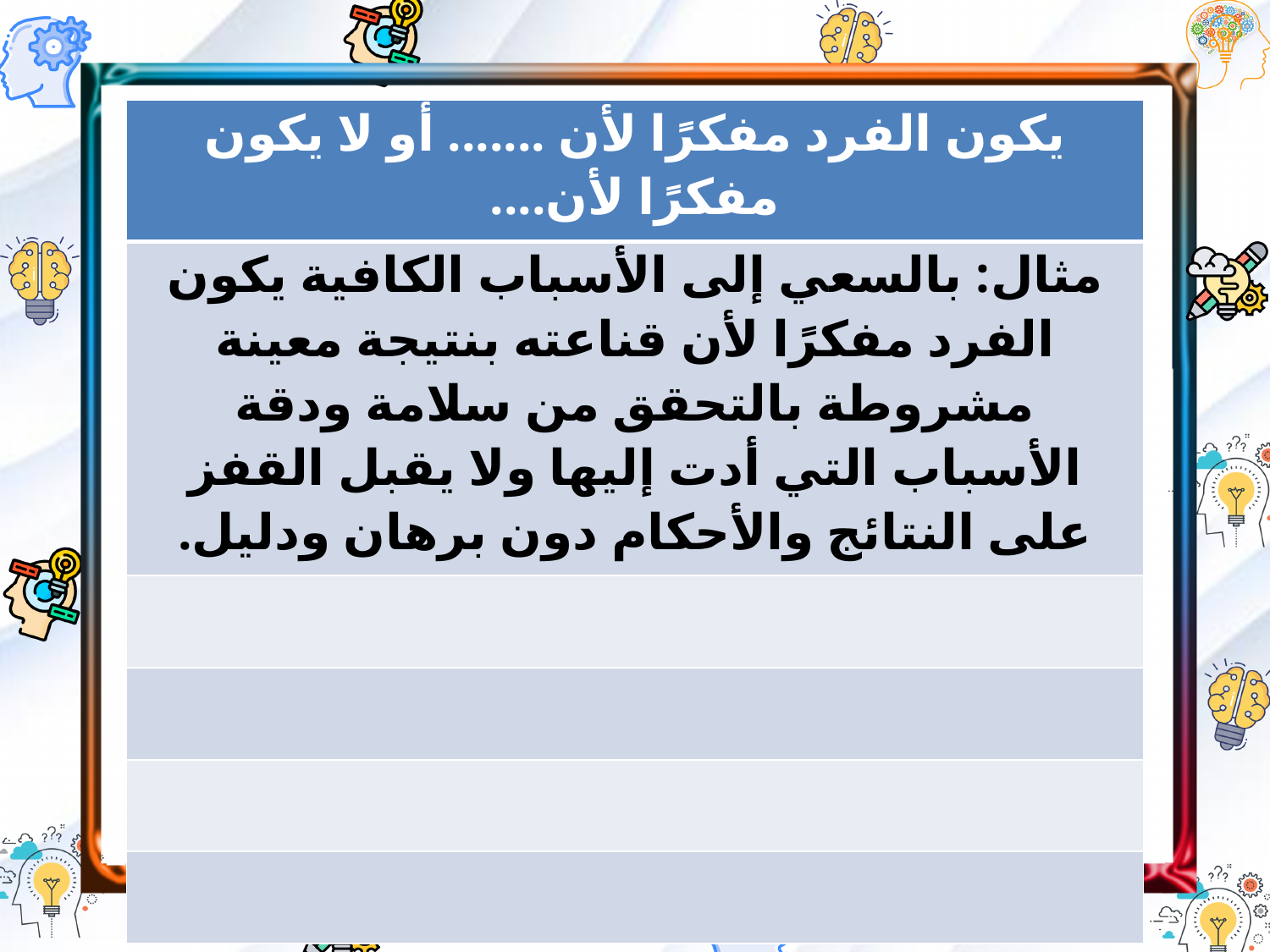

| يكون الفرد مفكرًا لأن ....... أو لا يكون مفكرًا لأن.... |
| --- |
| مثال: بالسعي إلى الأسباب الكافية يكون الفرد مفكرًا لأن قناعته بنتيجة معينة مشروطة بالتحقق من سلامة ودقة الأسباب التي أدت إليها ولا يقبل القفز على النتائج والأحكام دون برهان ودليل. |
|  |
|  |
|  |
|  |